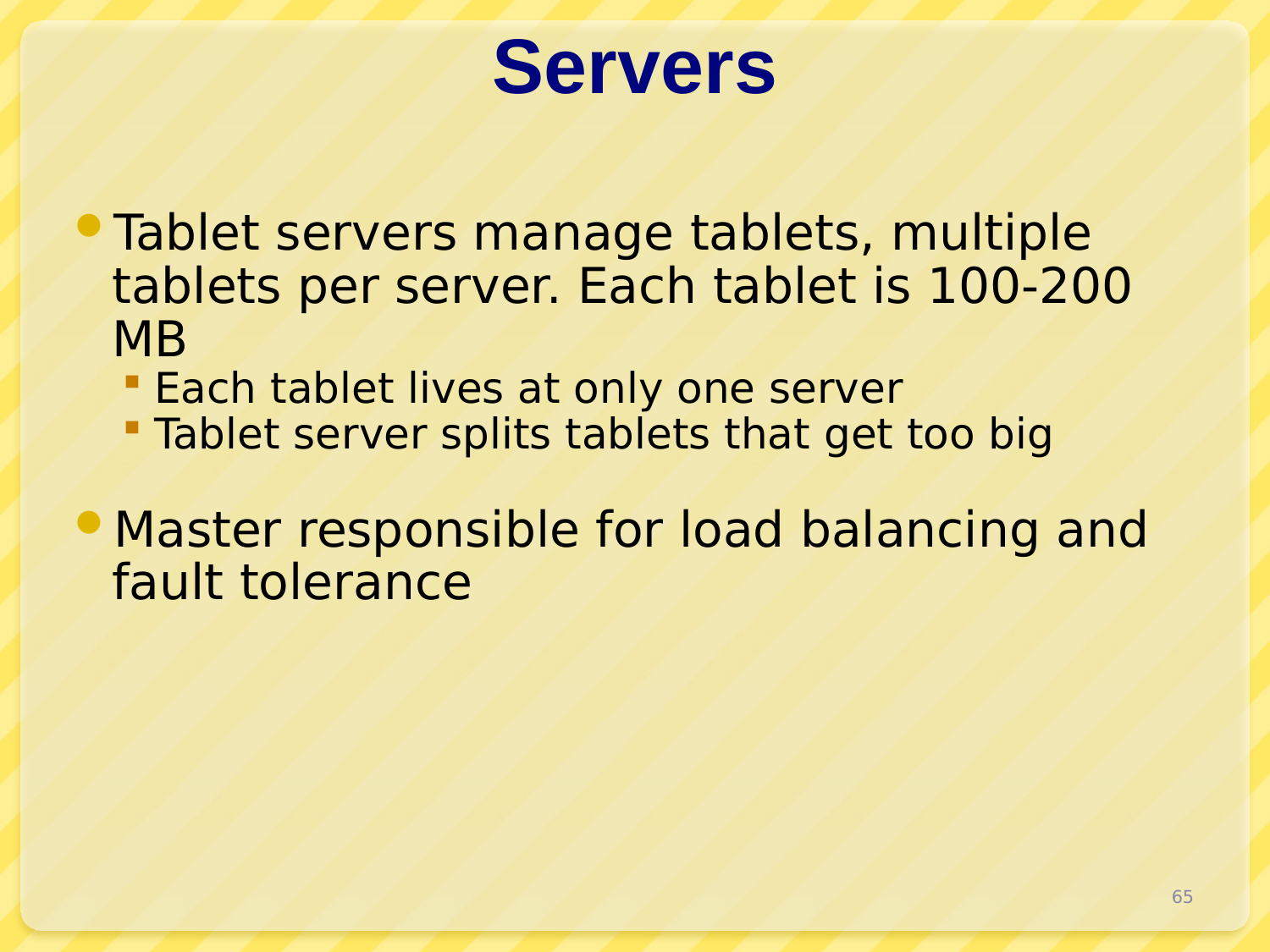

# Servers
Tablet servers manage tablets, multiple tablets per server. Each tablet is 100-200 MB
Each tablet lives at only one server
Tablet server splits tablets that get too big

Master responsible for load balancing and fault tolerance
65